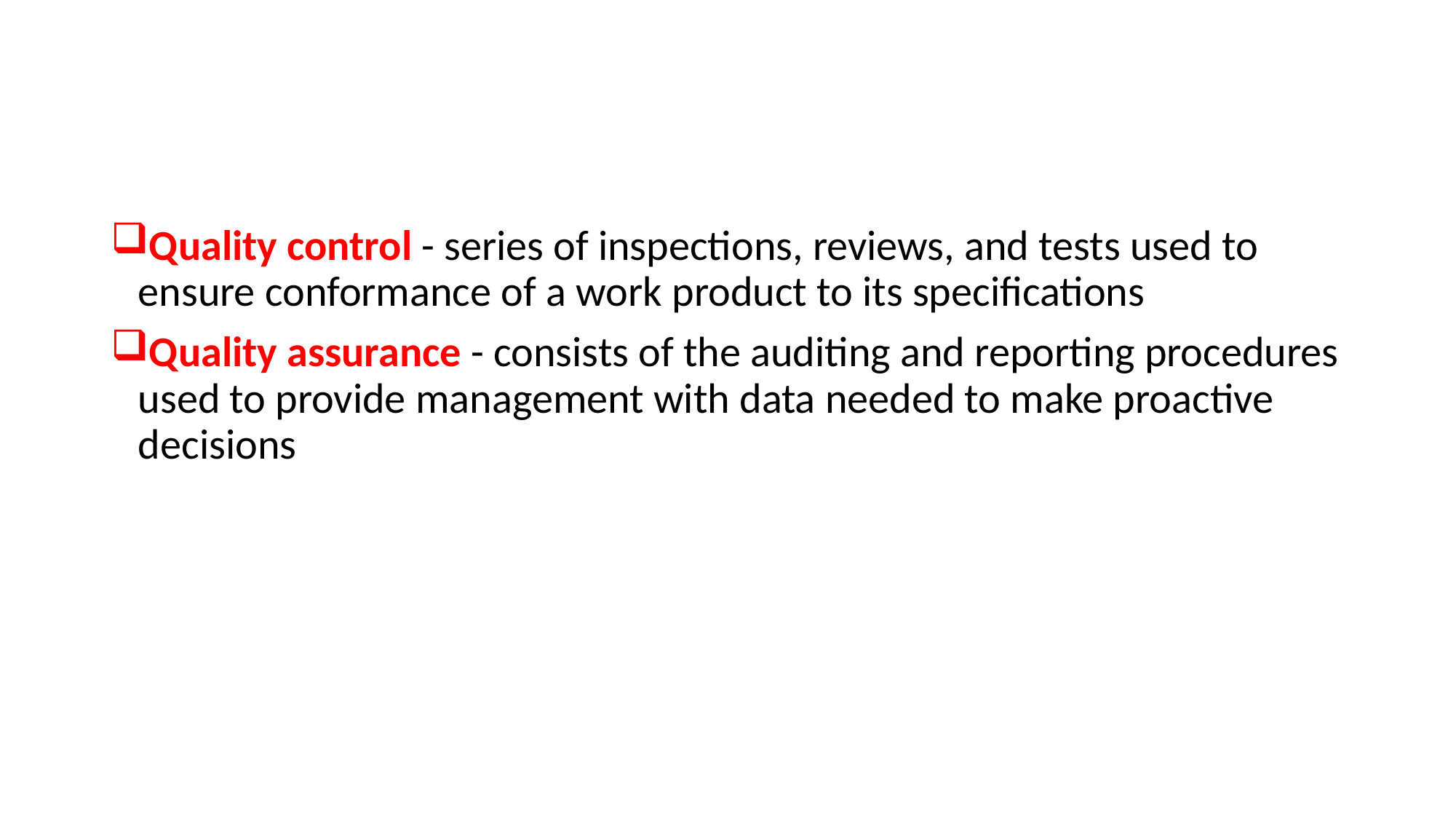

#
Quality control - series of inspections, reviews, and tests used to ensure conformance of a work product to its specifications
Quality assurance - consists of the auditing and reporting procedures used to provide management with data needed to make proactive decisions